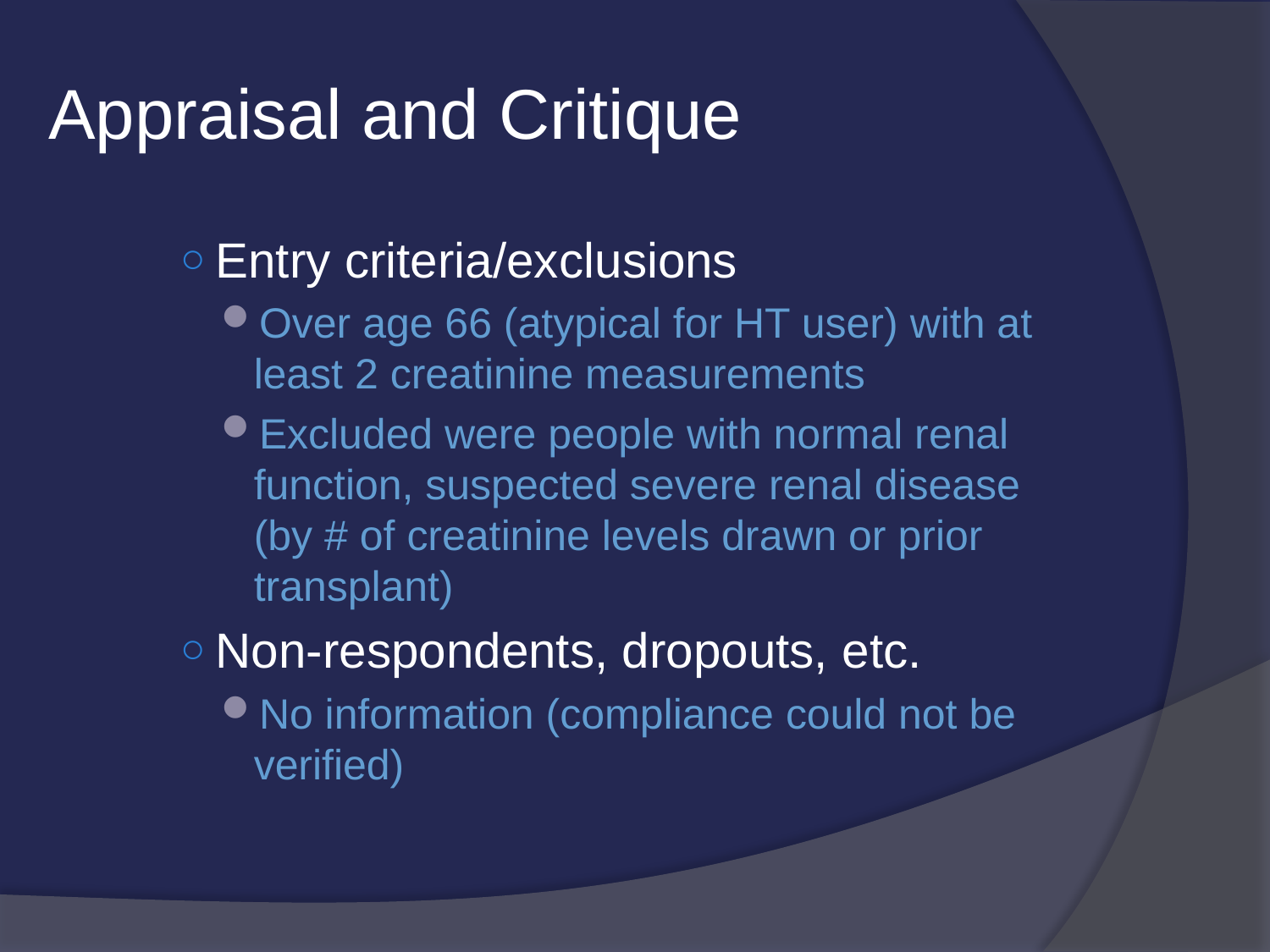

# Appraisal and Critique
Entry criteria/exclusions
Over age 66 (atypical for HT user) with at least 2 creatinine measurements
Excluded were people with normal renal function, suspected severe renal disease (by # of creatinine levels drawn or prior transplant)
Non-respondents, dropouts, etc.
No information (compliance could not be verified)